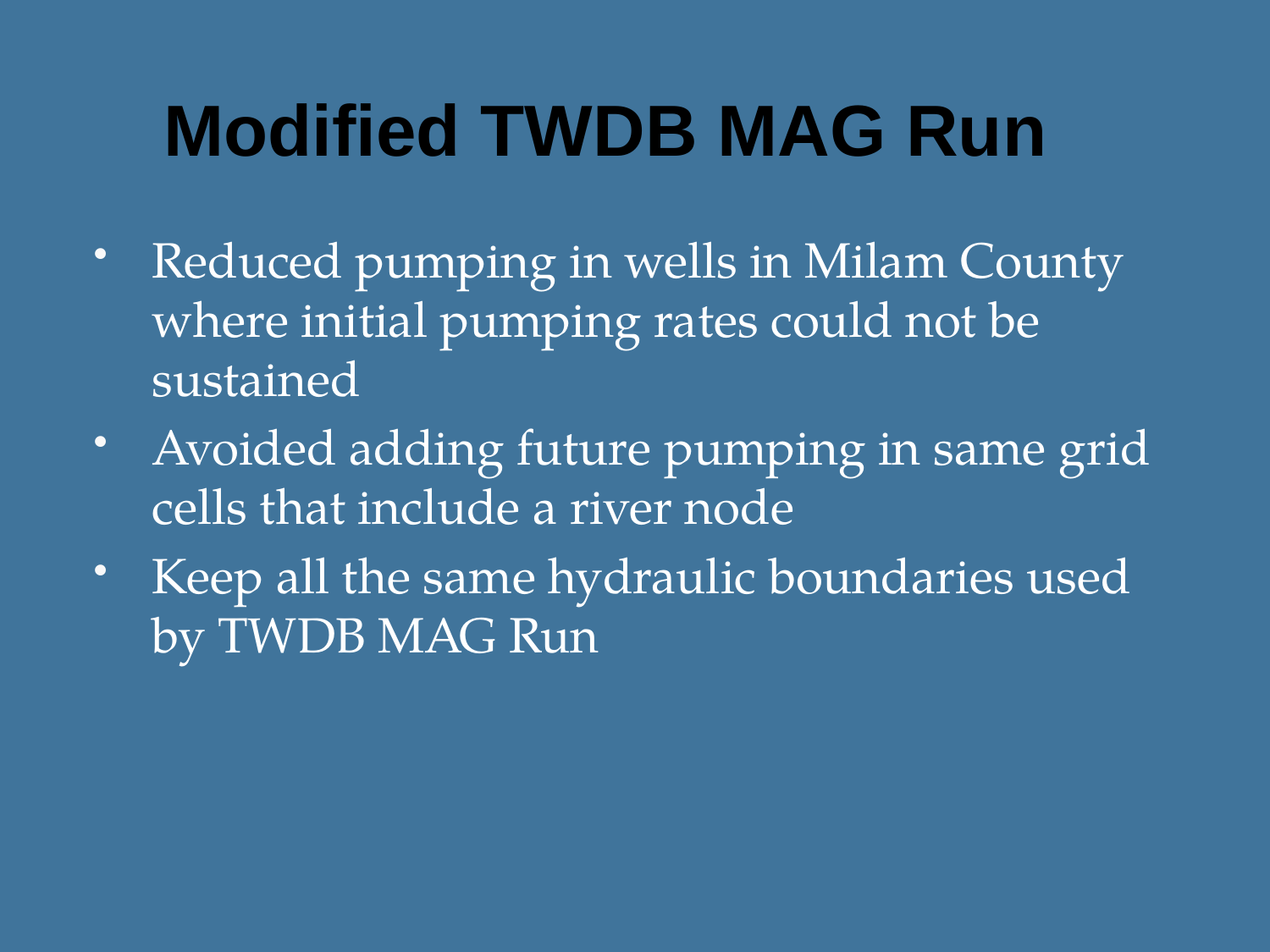

# Modified TWDB MAG Run
Reduced pumping in wells in Milam County where initial pumping rates could not be sustained
Avoided adding future pumping in same grid cells that include a river node
Keep all the same hydraulic boundaries used by TWDB MAG Run